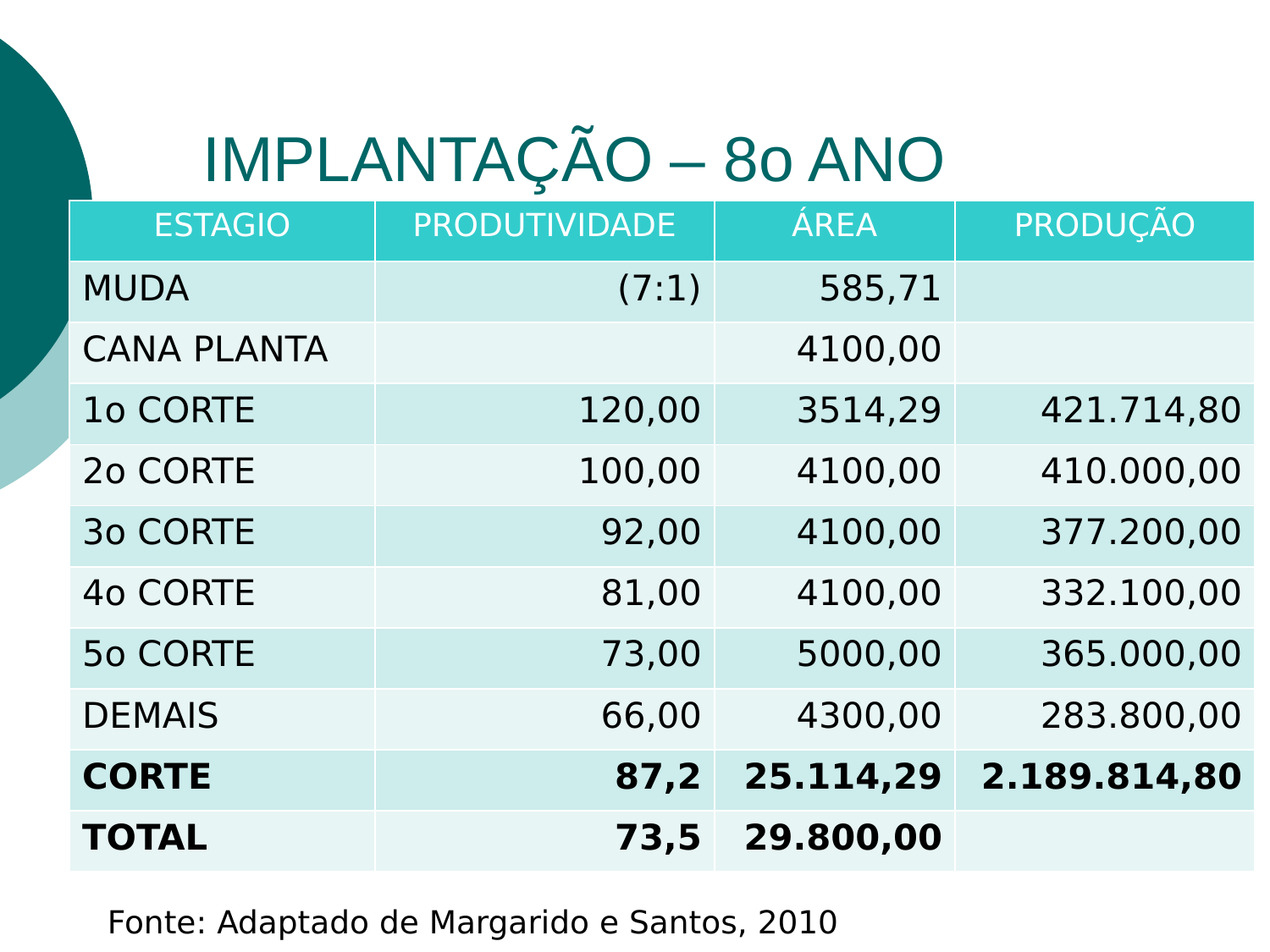

# IMPLANTAÇÃO – 8o ANO
| ESTAGIO | PRODUTIVIDADE | ÁREA | PRODUÇÃO |
| --- | --- | --- | --- |
| MUDA | (7:1) | 585,71 |  |
| CANA PLANTA |  | 4100,00 |  |
| 1o CORTE | 120,00 | 3514,29 | 421.714,80 |
| 2o CORTE | 100,00 | 4100,00 | 410.000,00 |
| 3o CORTE | 92,00 | 4100,00 | 377.200,00 |
| 4o CORTE | 81,00 | 4100,00 | 332.100,00 |
| 5o CORTE | 73,00 | 5000,00 | 365.000,00 |
| DEMAIS | 66,00 | 4300,00 | 283.800,00 |
| CORTE | 87,2 | 25.114,29 | 2.189.814,80 |
| TOTAL | 73,5 | 29.800,00 |  |
Fonte: Adaptado de Margarido e Santos, 2010